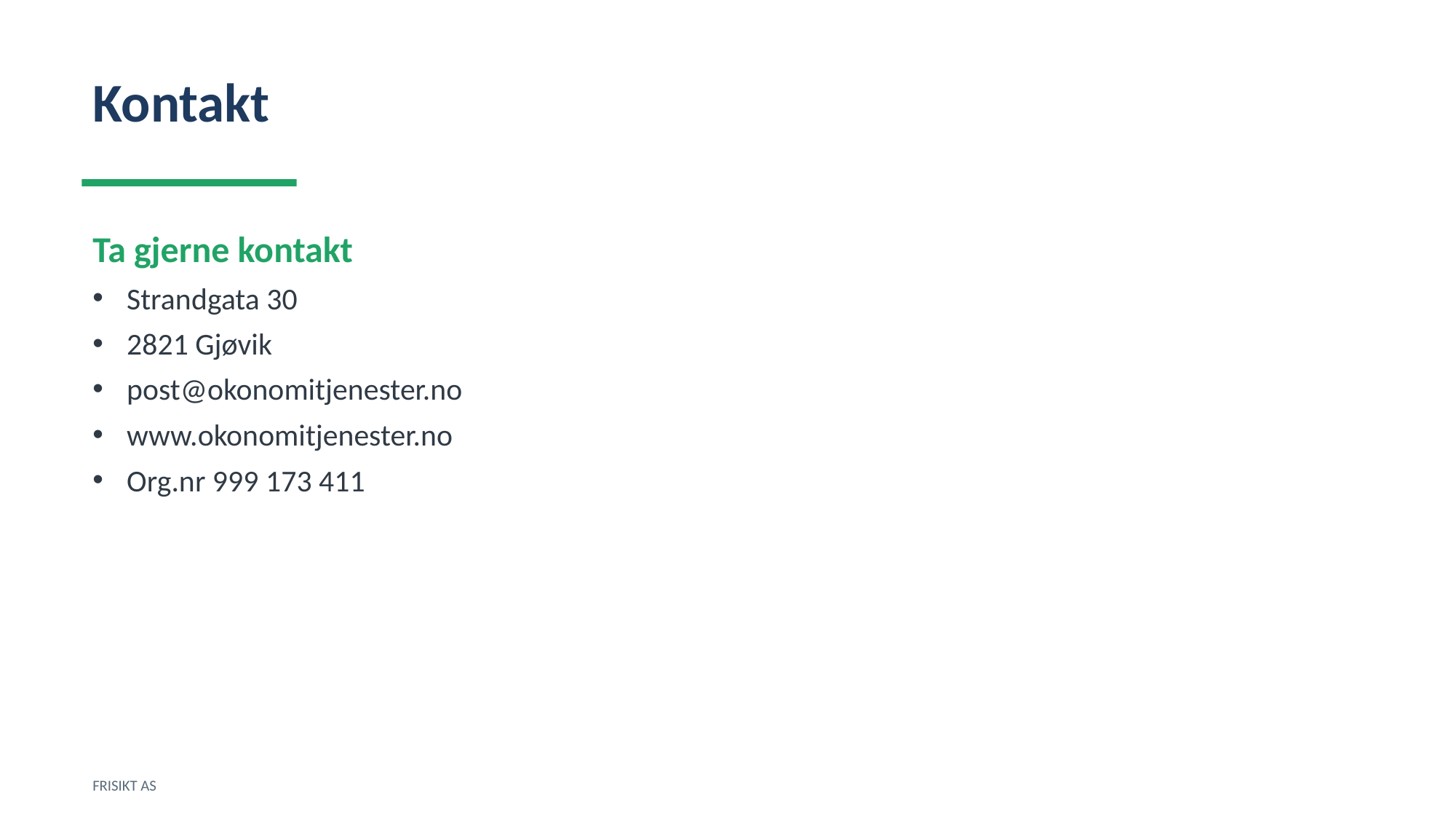

Kontakt

Ta gjerne kontakt
Strandgata 30
2821 Gjøvik
post@okonomitjenester.no
www.okonomitjenester.no
Org.nr 999 173 411
FRISIKT AS